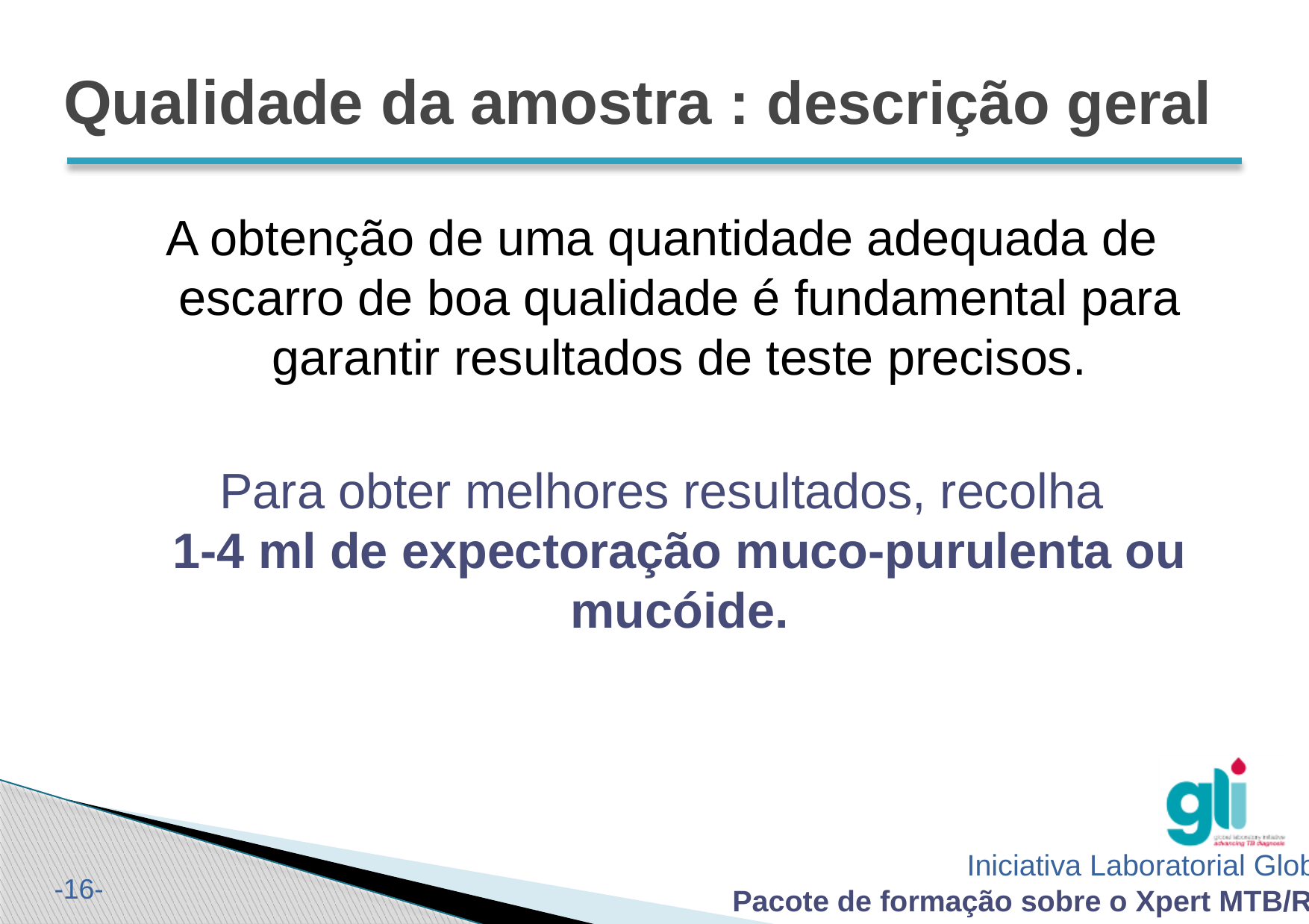

# Qualidade da amostra : descrição geral
A obtenção de uma quantidade adequada de escarro de boa qualidade é fundamental para garantir resultados de teste precisos.

Para obter melhores resultados, recolha
1-4 ml de expectoração muco-purulenta ou mucóide.